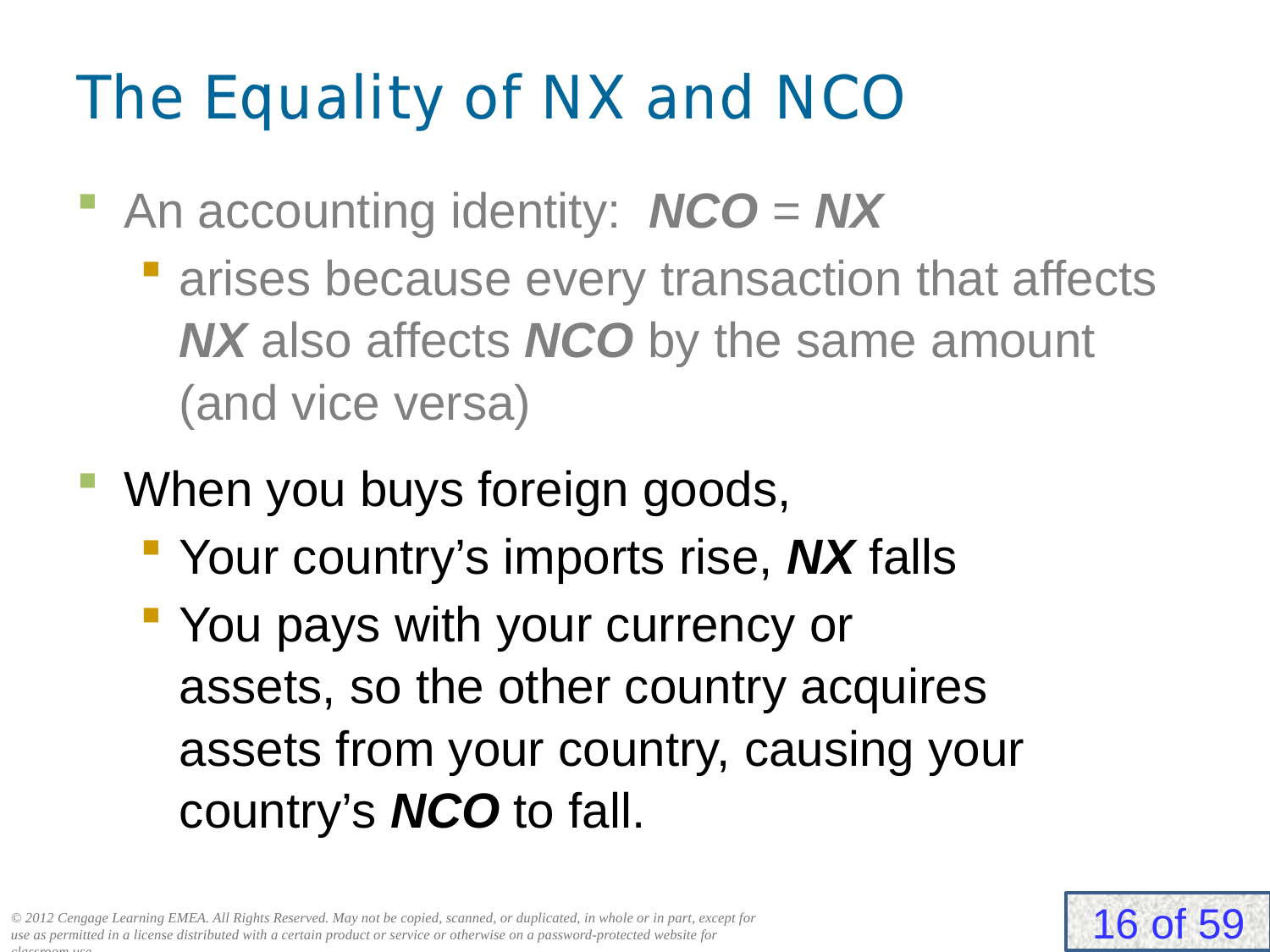

# The Equality of NX and NCO
0
An accounting identity:  NCO = NX
arises because every transaction that affects NX also affects NCO by the same amount
(and vice versa)
When you buys foreign goods,
Your country’s imports rise, NX falls
You pays with your currency or
assets, so the other country acquires
assets from your country, causing your country’s NCO to fall.